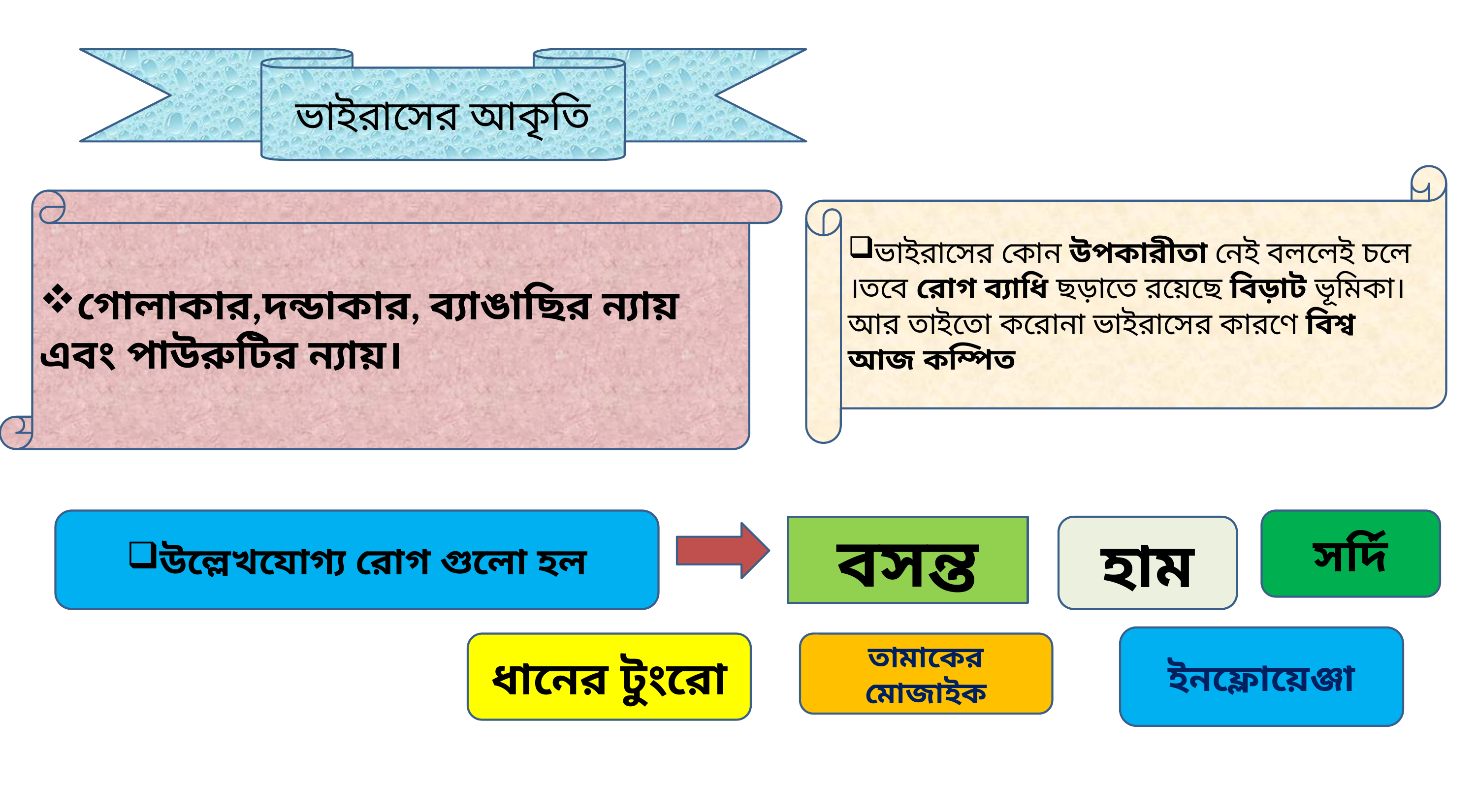

ভাইরাসের আকৃতি
ভাইরাসের কোন উপকারীতা নেই বললেই চলে  ।তবে রোগ ব্যাধি ছড়াতে রয়েছে বিড়াট ভূমিকা। আর তাইতো করোনা ভাইরাসের কারণে বিশ্ব আজ কম্পিত
গোলাকার,দন্ডাকার, ব্যাঙাছির ন্যায় এবং পাউরুটির ন্যায়।
উল্লেখযোগ্য রোগ গুলো হল
সর্দি
বসন্ত
হাম

ইনফ্লোয়েঞ্জা
ধানের টুংরো
তামাকের মোজাইক